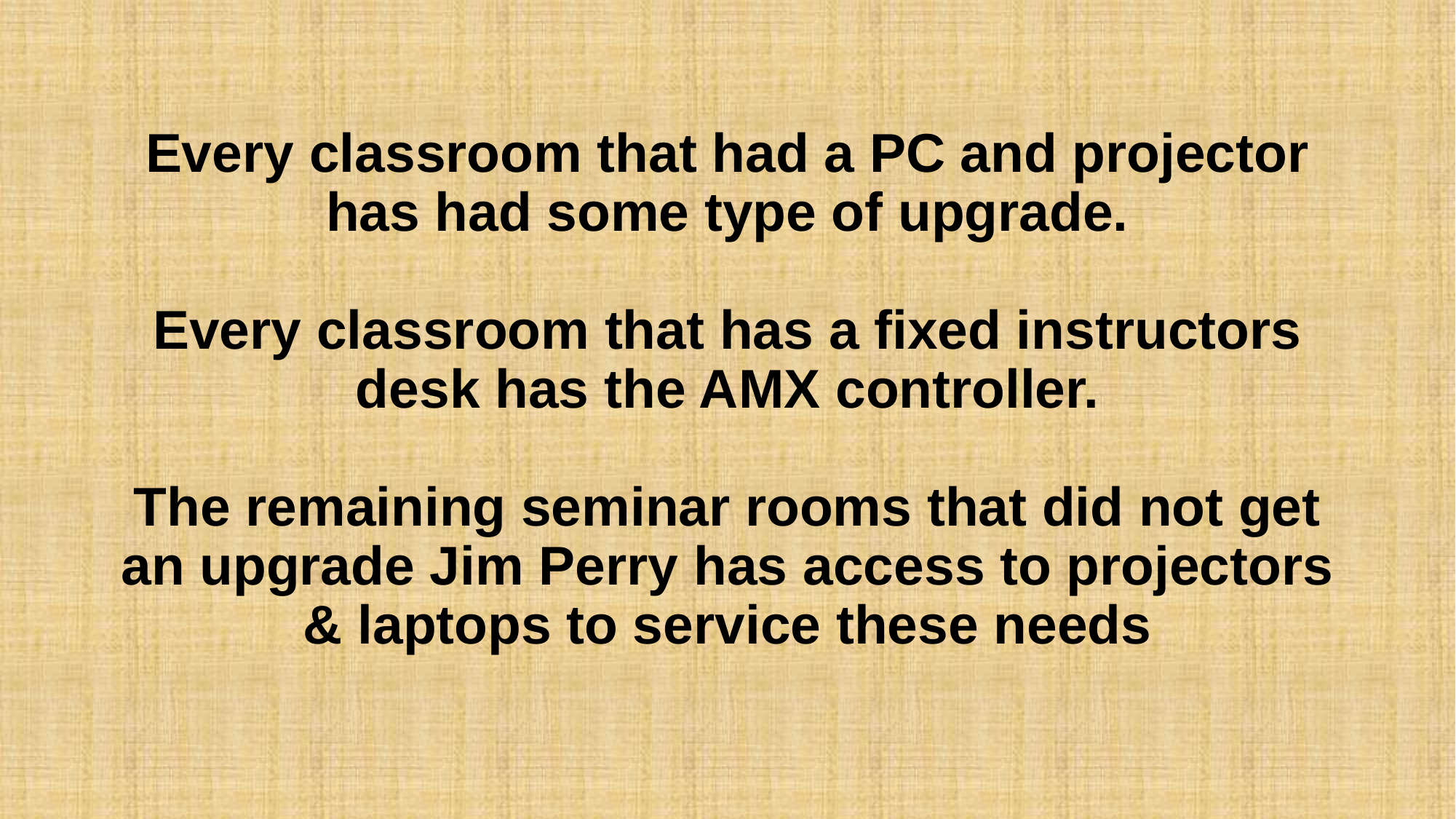

# Every classroom that had a PC and projector has had some type of upgrade. Every classroom that has a fixed instructors desk has the AMX controller. The remaining seminar rooms that did not get an upgrade Jim Perry has access to projectors & laptops to service these needs